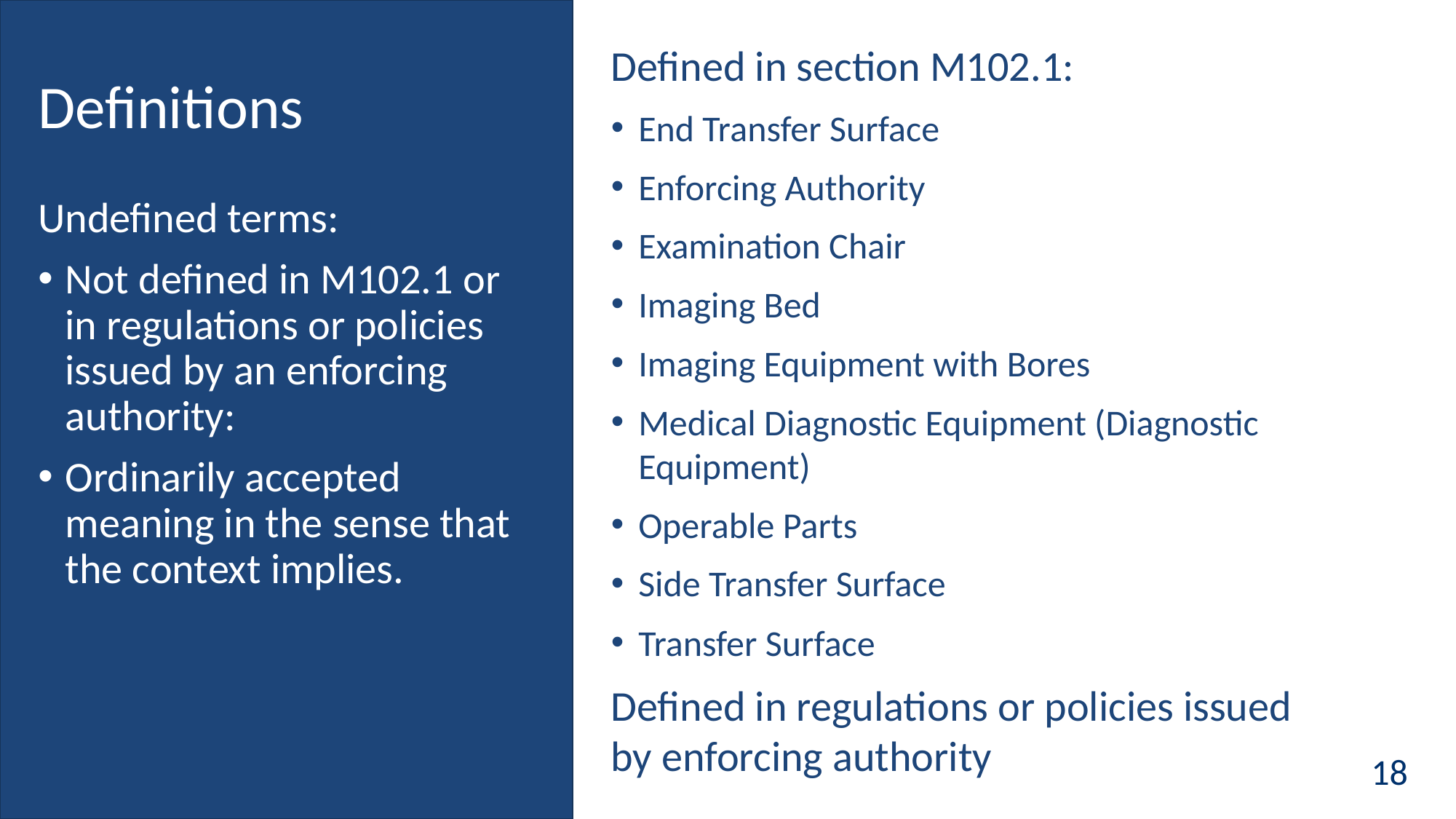

# Definitions
Defined in section M102.1:
End Transfer Surface
Enforcing Authority
Examination Chair
Imaging Bed
Imaging Equipment with Bores
Medical Diagnostic Equipment (Diagnostic Equipment)
Operable Parts
Side Transfer Surface
Transfer Surface
Defined in regulations or policies issued by enforcing authority
Undefined terms:
Not defined in M102.1 or in regulations or policies issued by an enforcing authority:
Ordinarily accepted meaning in the sense that the context implies.

18